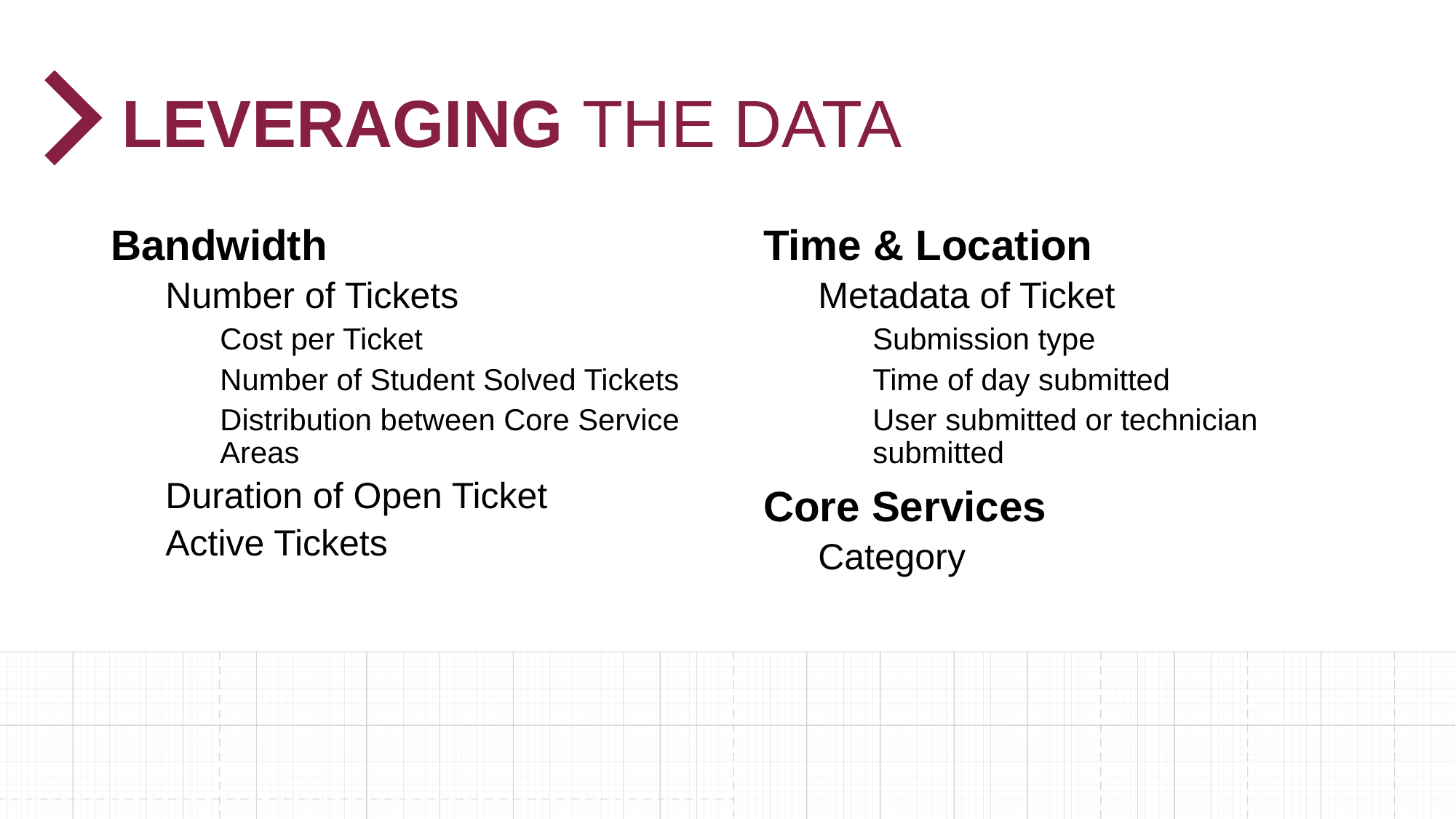

# LEVERAGING THE DATA

Bandwidth
Number of Tickets
Cost per Ticket
Number of Student Solved Tickets
Distribution between Core Service Areas
Duration of Open Ticket
Active Tickets

Time & Location
Metadata of Ticket
Submission type
Time of day submitted
User submitted or technician submitted
Core Services
Category